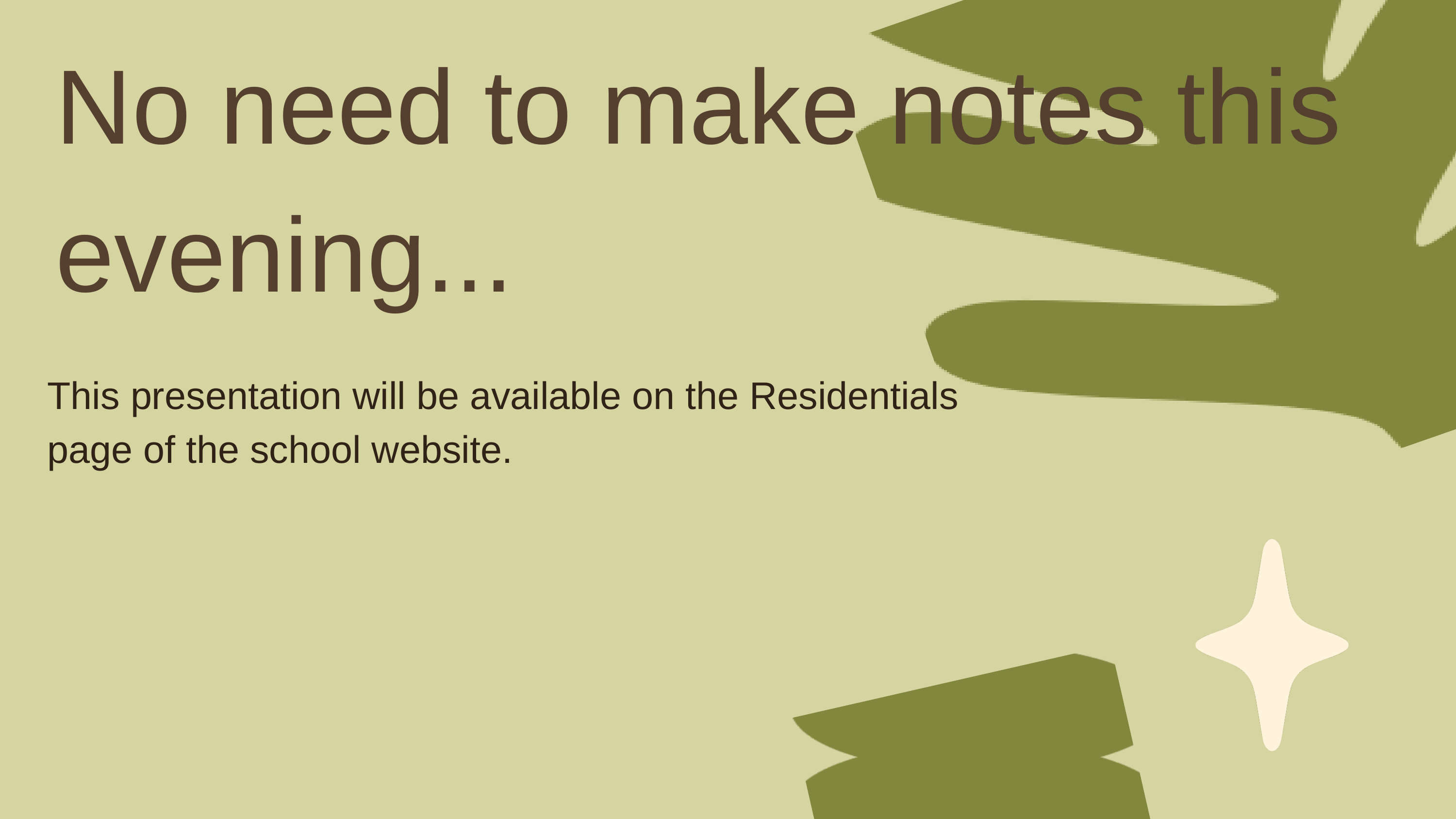

No need to make notes this evening...
This presentation will be available on the Residentials page of the school website.